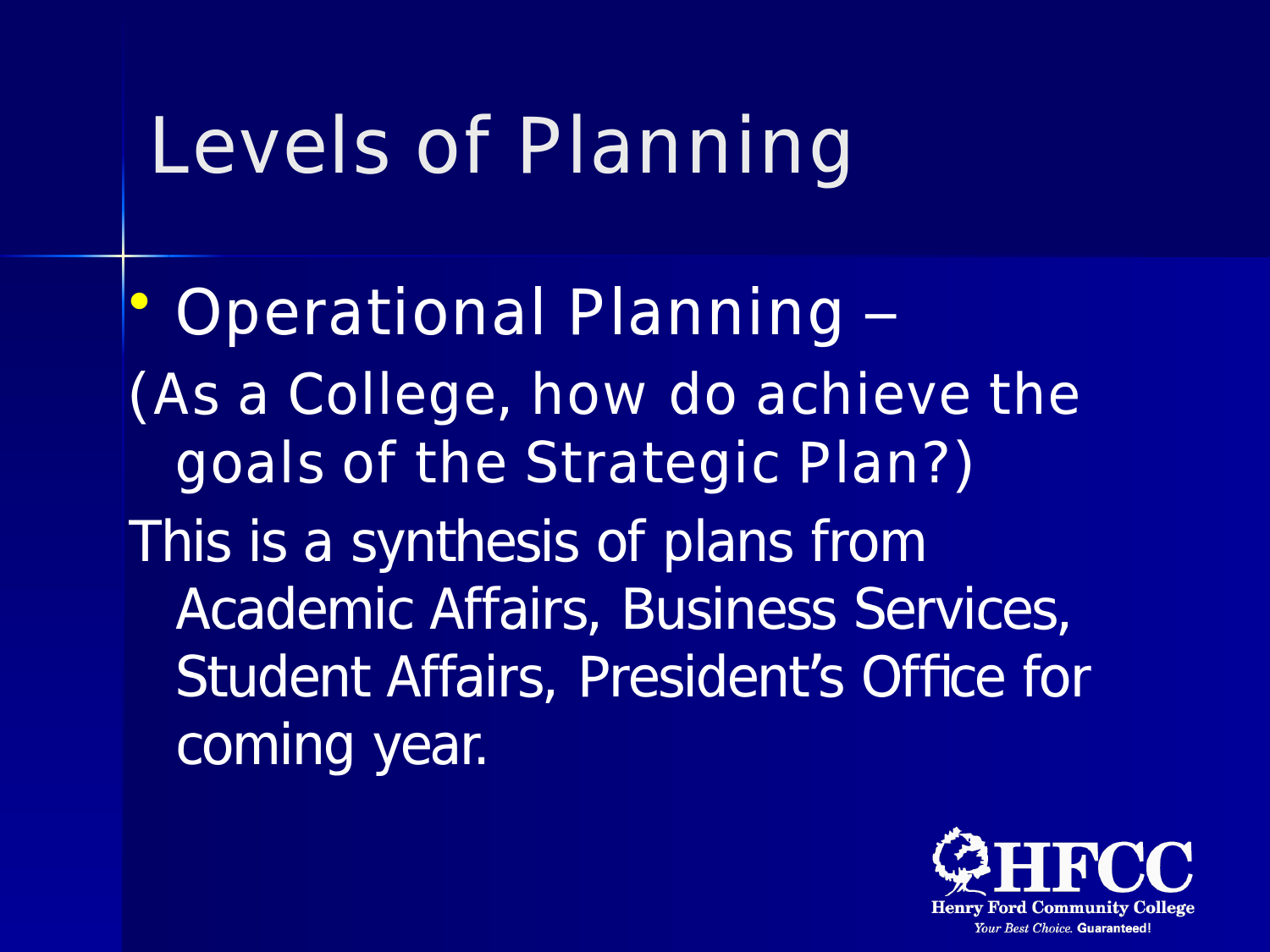

# Levels of Planning
Operational Planning –
(As a College, how do achieve the goals of the Strategic Plan?)
This is a synthesis of plans from Academic Affairs, Business Services, Student Affairs, President’s Office for coming year.